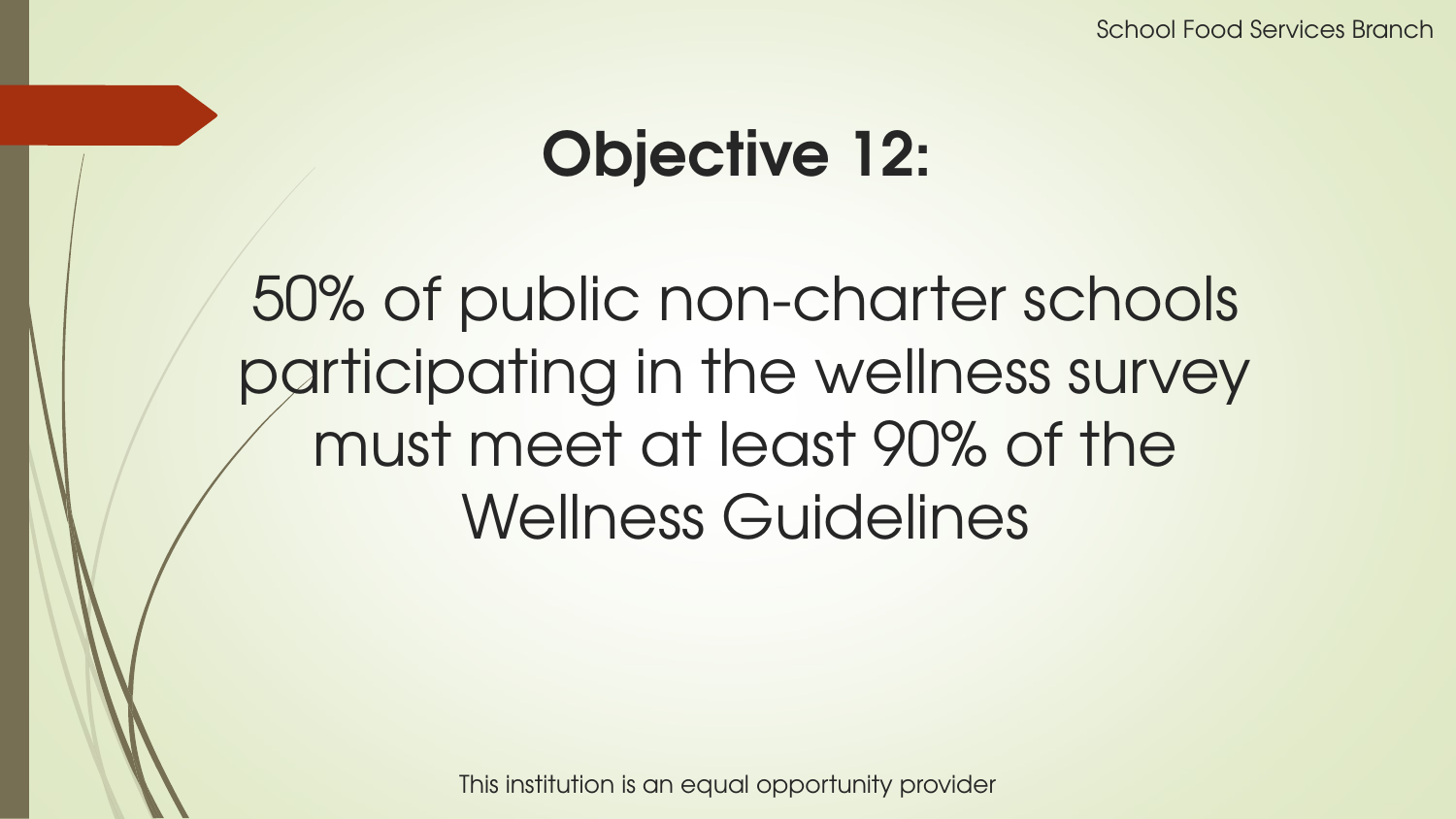

School Food Services Branch
# Objective 12:

50% of public non-charter schools participating in the wellness survey must meet at least 90% of the Wellness Guidelines
This institution is an equal opportunity provider